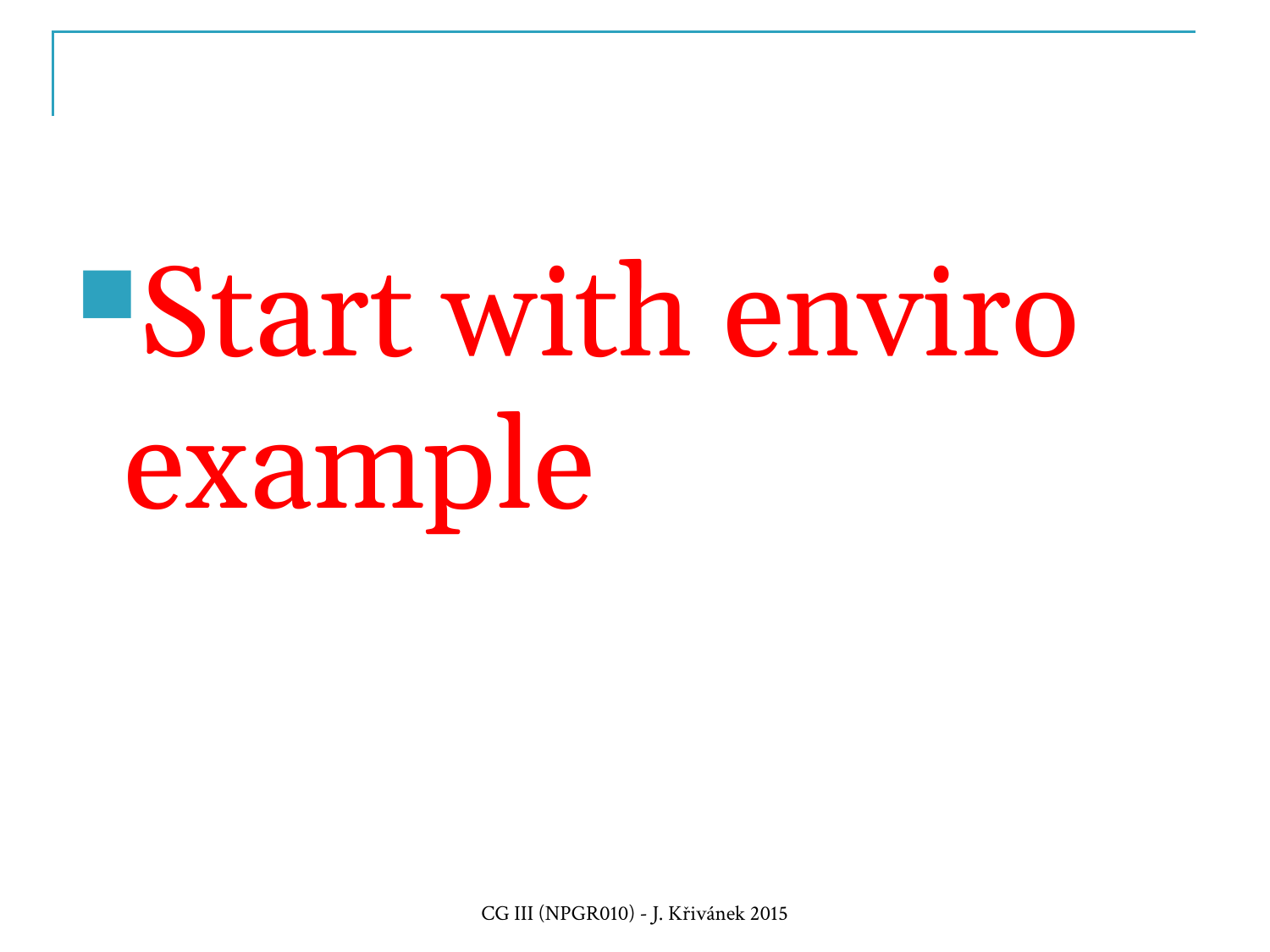

#
Start with enviro example
CG III (NPGR010) - J. Křivánek 2015